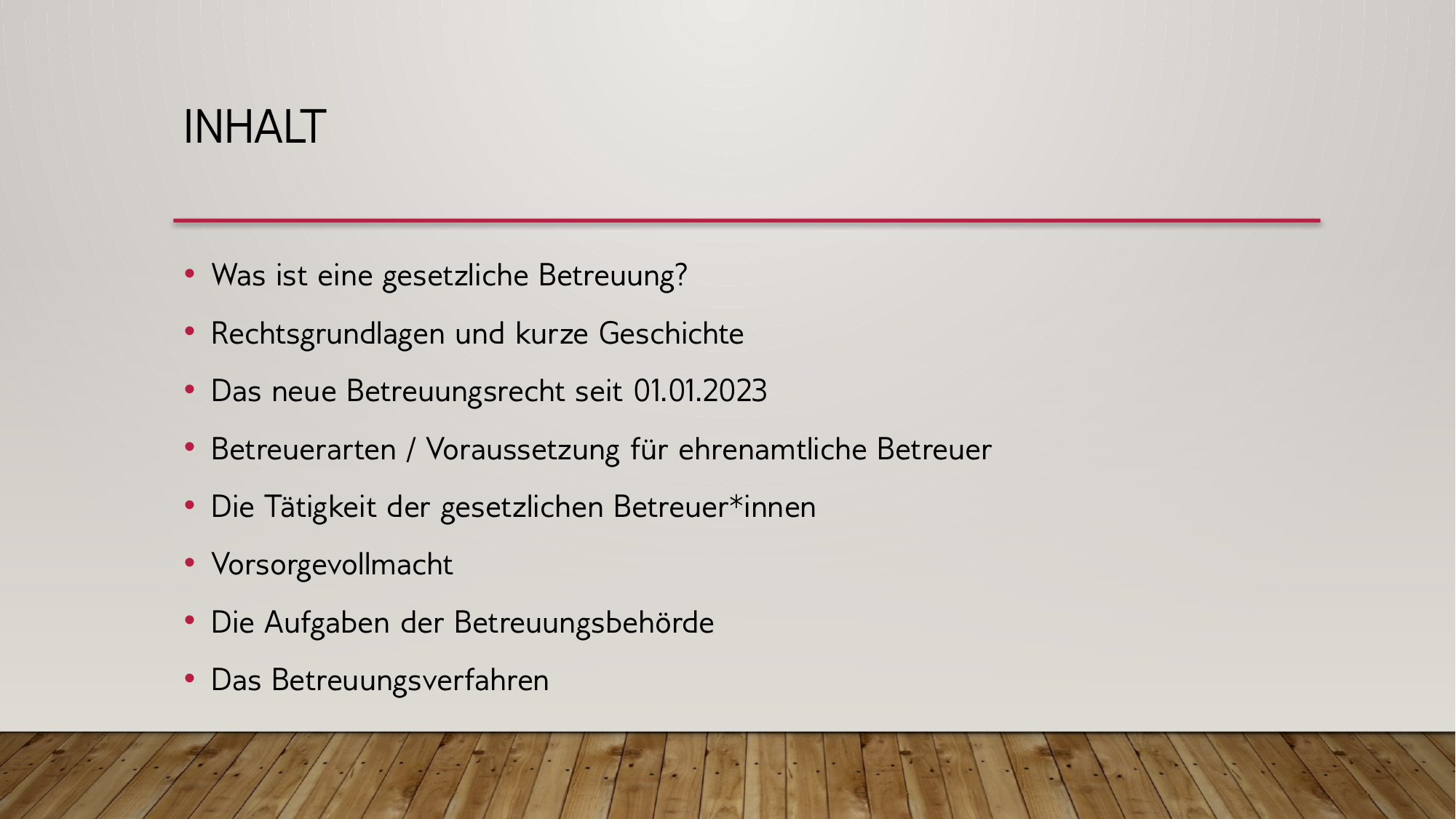

Inhalt
Was ist eine gesetzliche Betreuung?
Rechtsgrundlagen und kurze Geschichte
Das neue Betreuungsrecht seit 01.01.2023
Betreuerarten / Voraussetzung für ehrenamtliche Betreuer
Die Tätigkeit der gesetzlichen Betreuer*innen
Vorsorgevollmacht
Die Aufgaben der Betreuungsbehörde
Das Betreuungsverfahren